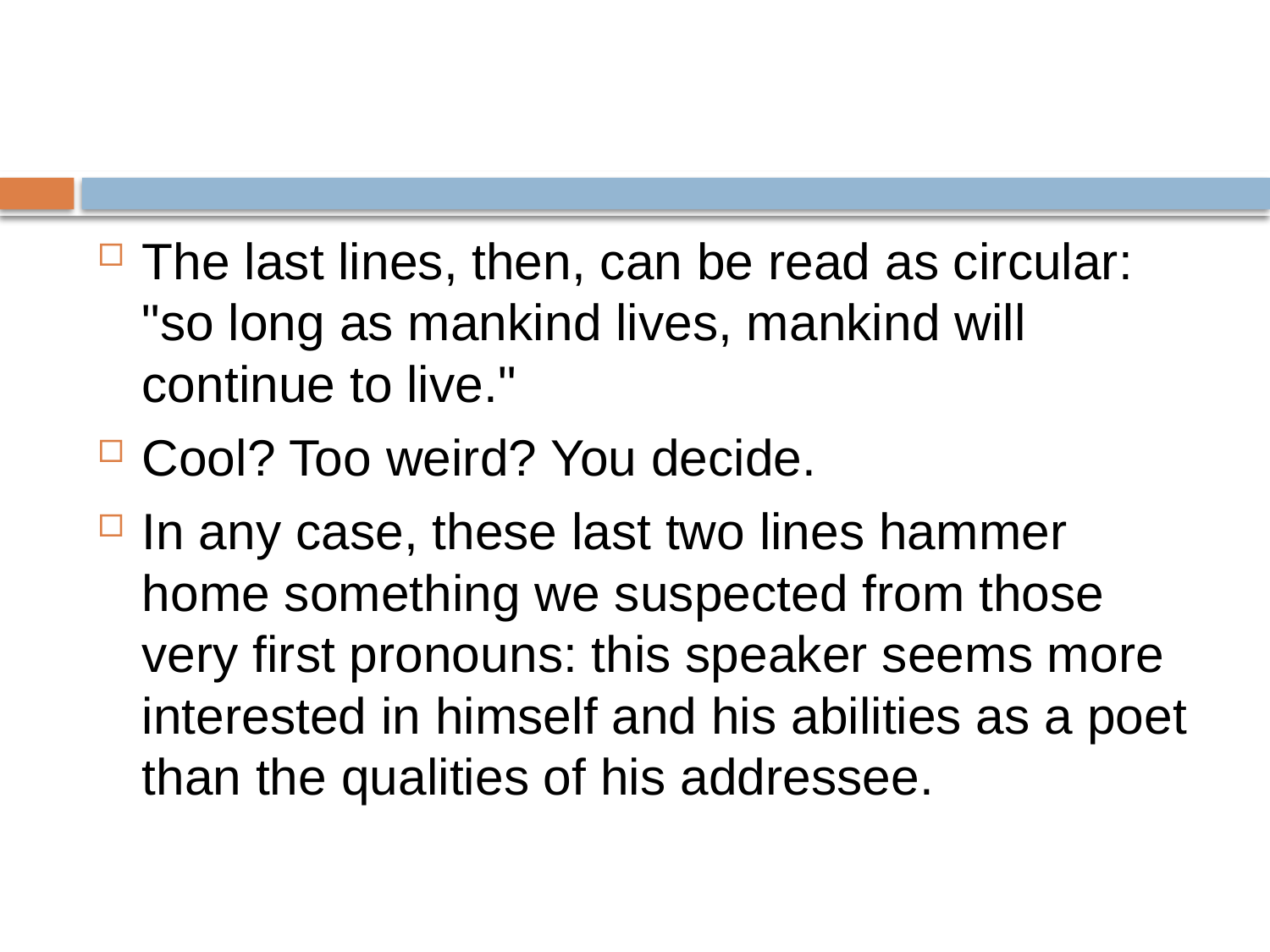

The last lines, then, can be read as circular: "so long as mankind lives, mankind will continue to live."
Cool? Too weird? You decide.
In any case, these last two lines hammer home something we suspected from those very first pronouns: this speaker seems more interested in himself and his abilities as a poet than the qualities of his addressee.